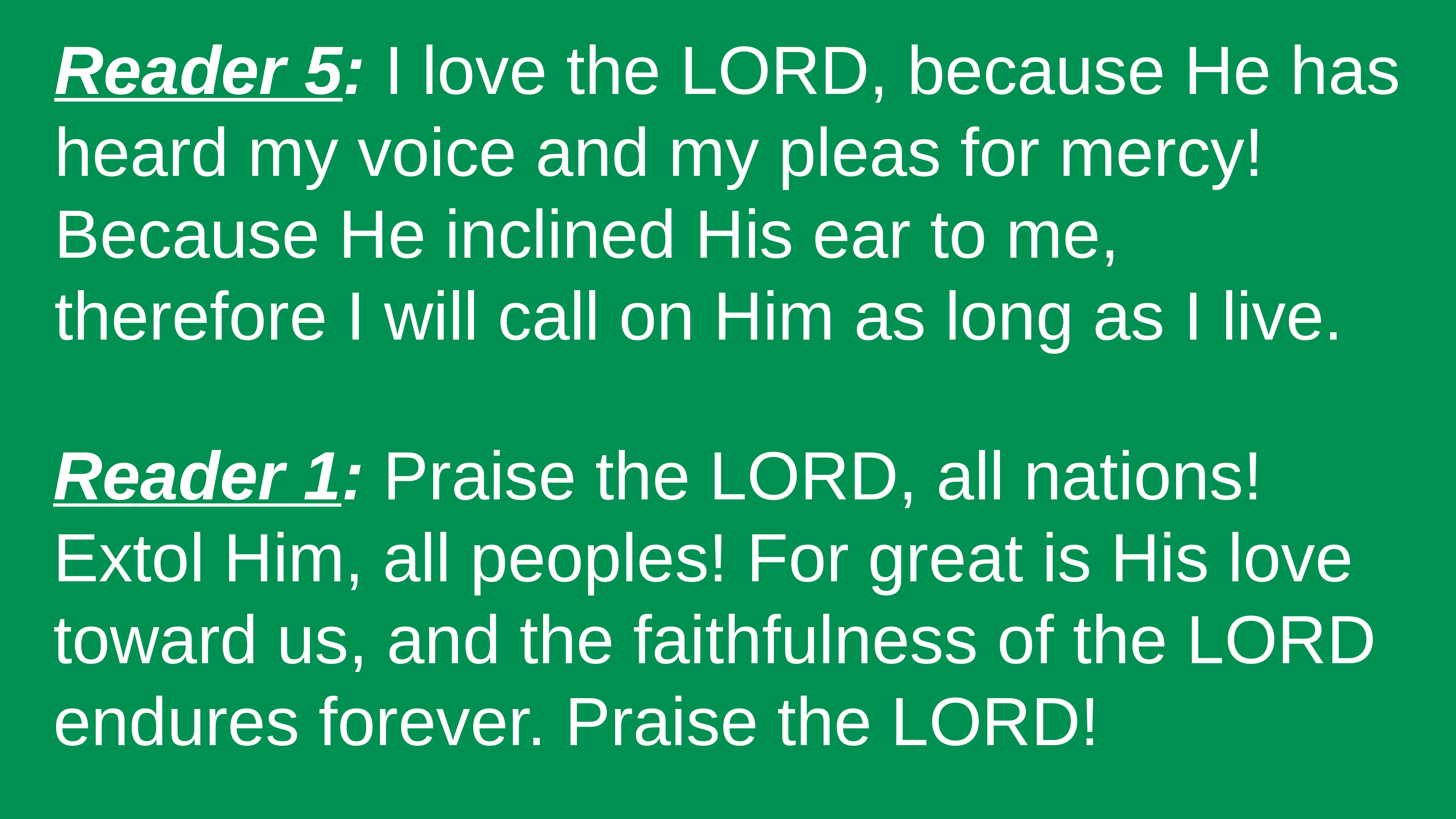

Reader 5: I love the LORD, because He has heard my voice and my pleas for mercy! Because He inclined His ear to me, therefore I will call on Him as long as I live.
Reader 1: Praise the LORD, all nations! Extol Him, all peoples! For great is His love toward us, and the faithfulness of the LORD endures forever. Praise the LORD!